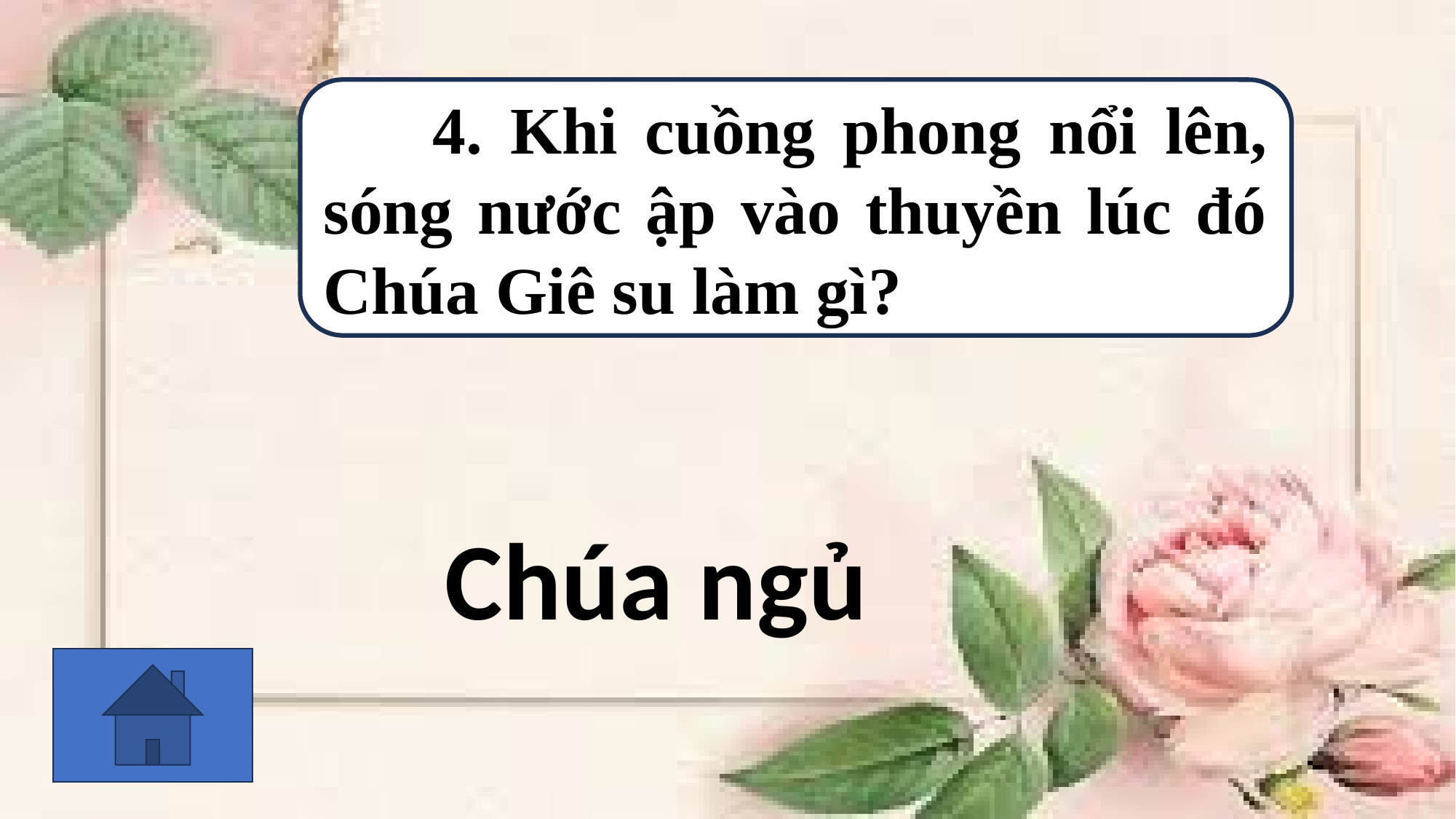

4. Khi cuồng phong nổi lên, sóng nước ập vào thuyền lúc đó Chúa Giê su làm gì?
Chúa ngủ